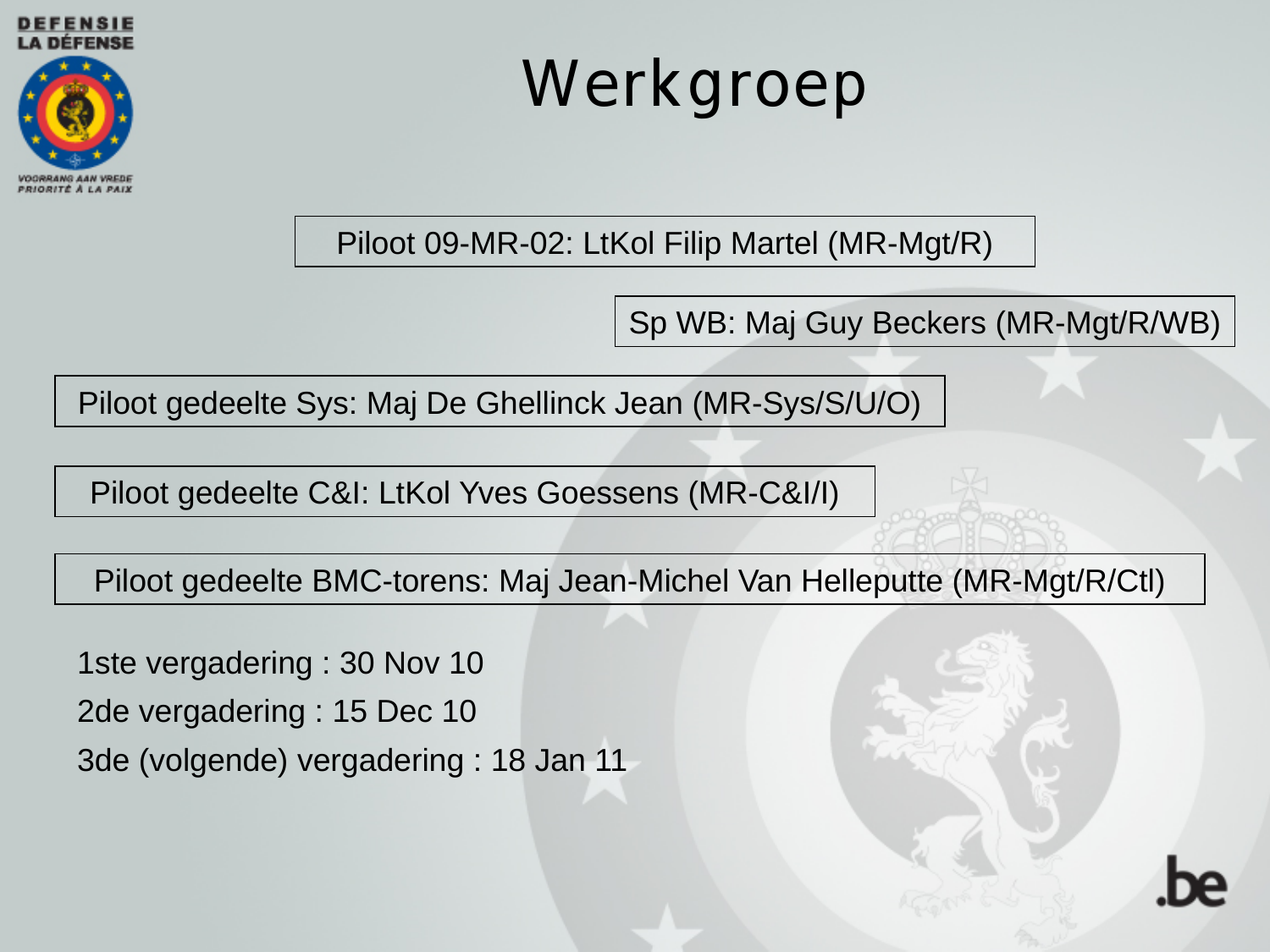

Werkgroep
Piloot 09-MR-02: LtKol Filip Martel (MR-Mgt/R)
Sp WB: Maj Guy Beckers (MR-Mgt/R/WB)
Piloot gedeelte Sys: Maj De Ghellinck Jean (MR-Sys/S/U/O)
Piloot gedeelte C&I: LtKol Yves Goessens (MR-C&I/I)
Piloot gedeelte BMC-torens: Maj Jean-Michel Van Helleputte (MR-Mgt/R/Ctl)
1ste vergadering : 30 Nov 10
2de vergadering : 15 Dec 10
3de (volgende) vergadering : 18 Jan 11